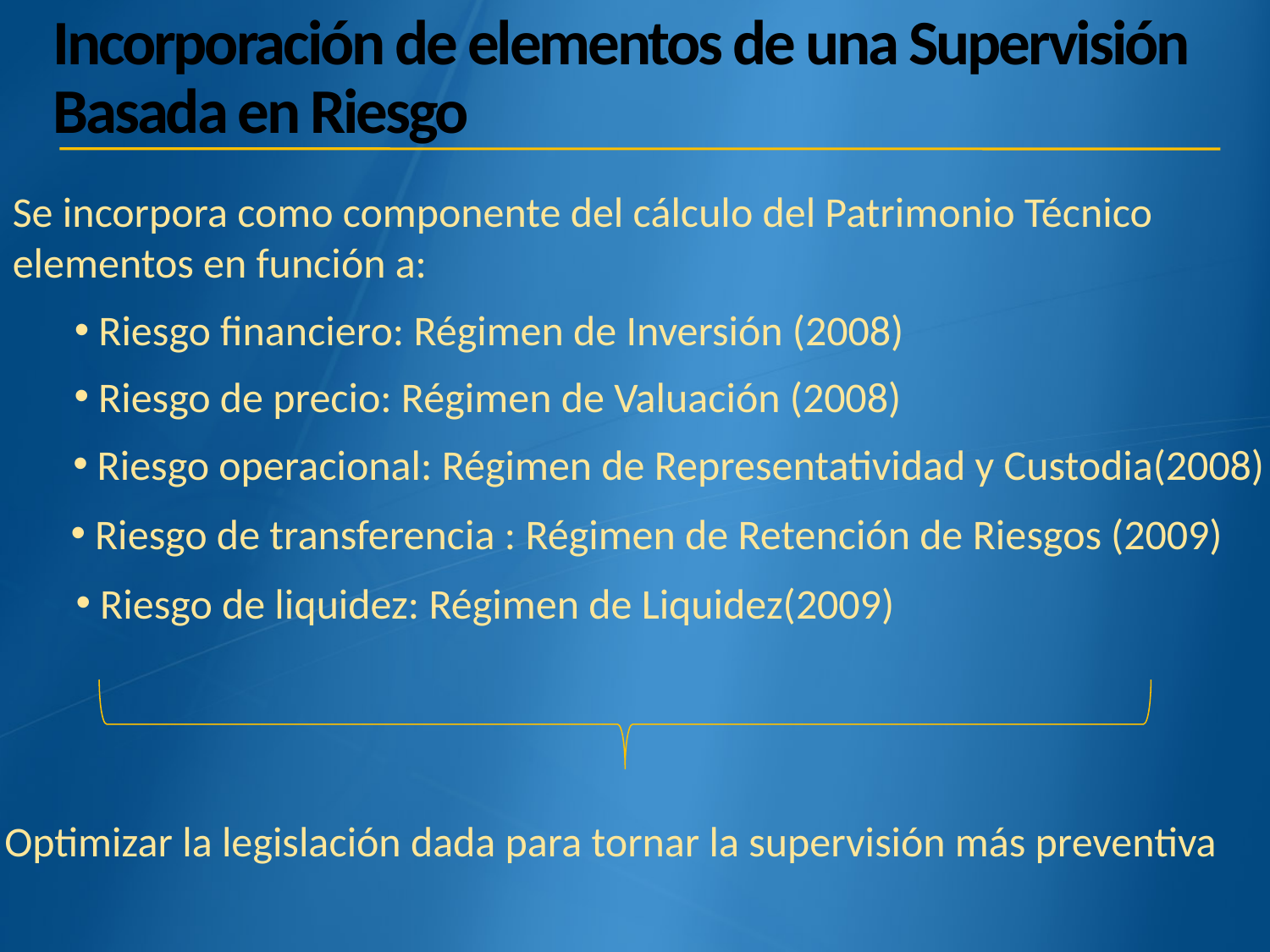

# Incorporación de elementos de una Supervisión Basada en Riesgo
Se incorpora como componente del cálculo del Patrimonio Técnico elementos en función a:

Riesgo financiero: Régimen de Inversión (2008)
Riesgo de precio: Régimen de Valuación (2008)
Riesgo operacional: Régimen de Representatividad y Custodia(2008)
Riesgo de transferencia : Régimen de Retención de Riesgos (2009)
Riesgo de liquidez: Régimen de Liquidez(2009)
Optimizar la legislación dada para tornar la supervisión más preventiva